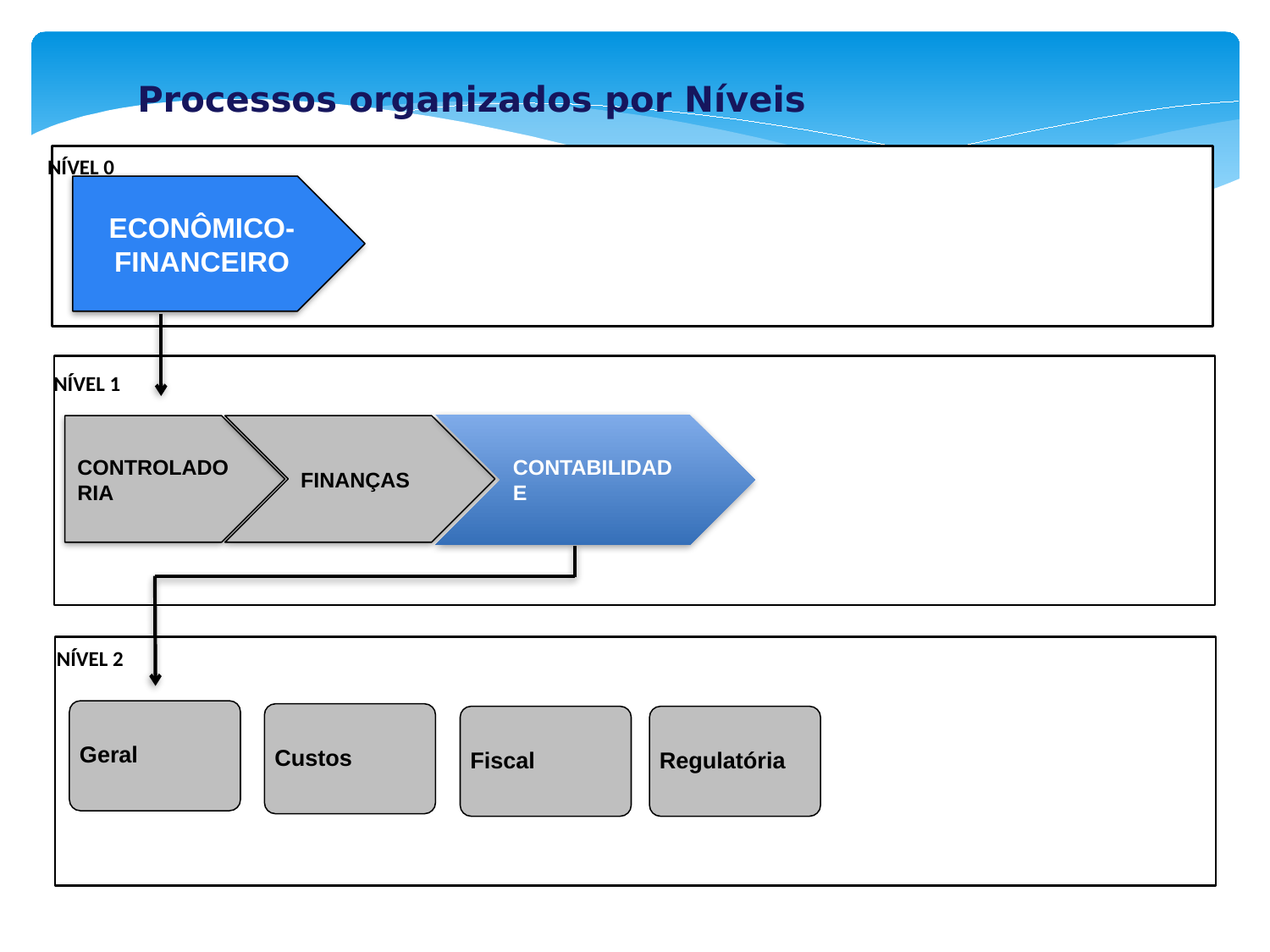

Processos organizados por Níveis

NÍVEL 0
ECONÔMICO-FINANCEIRO

NÍVEL 1
CONTABILIDADE
FINANÇAS
CONTROLADORIA

NÍVEL 2
Geral
Custos
Fiscal
Regulatória